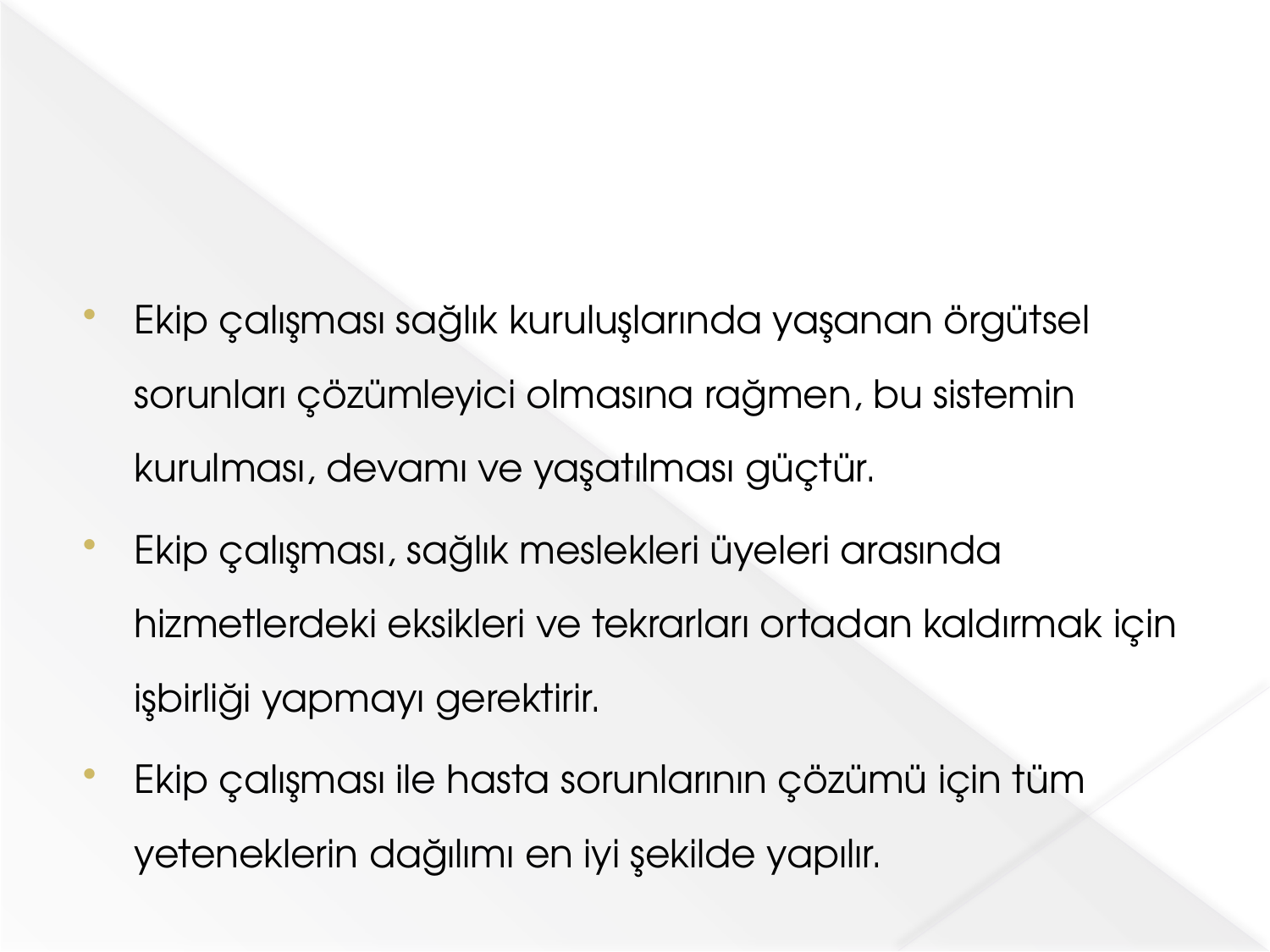

#
Ekip çalışması sağlık kuruluşlarında yaşanan örgütsel sorunları çözümleyici olmasına rağmen, bu sistemin kurulması, devamı ve yaşatılması güçtür.
Ekip çalışması, sağlık meslekleri üyeleri arasında hizmetlerdeki eksikleri ve tekrarları ortadan kaldırmak için işbirliği yapmayı gerektirir.
Ekip çalışması ile hasta sorunlarının çözümü için tüm yeteneklerin dağılımı en iyi şekilde yapılır.